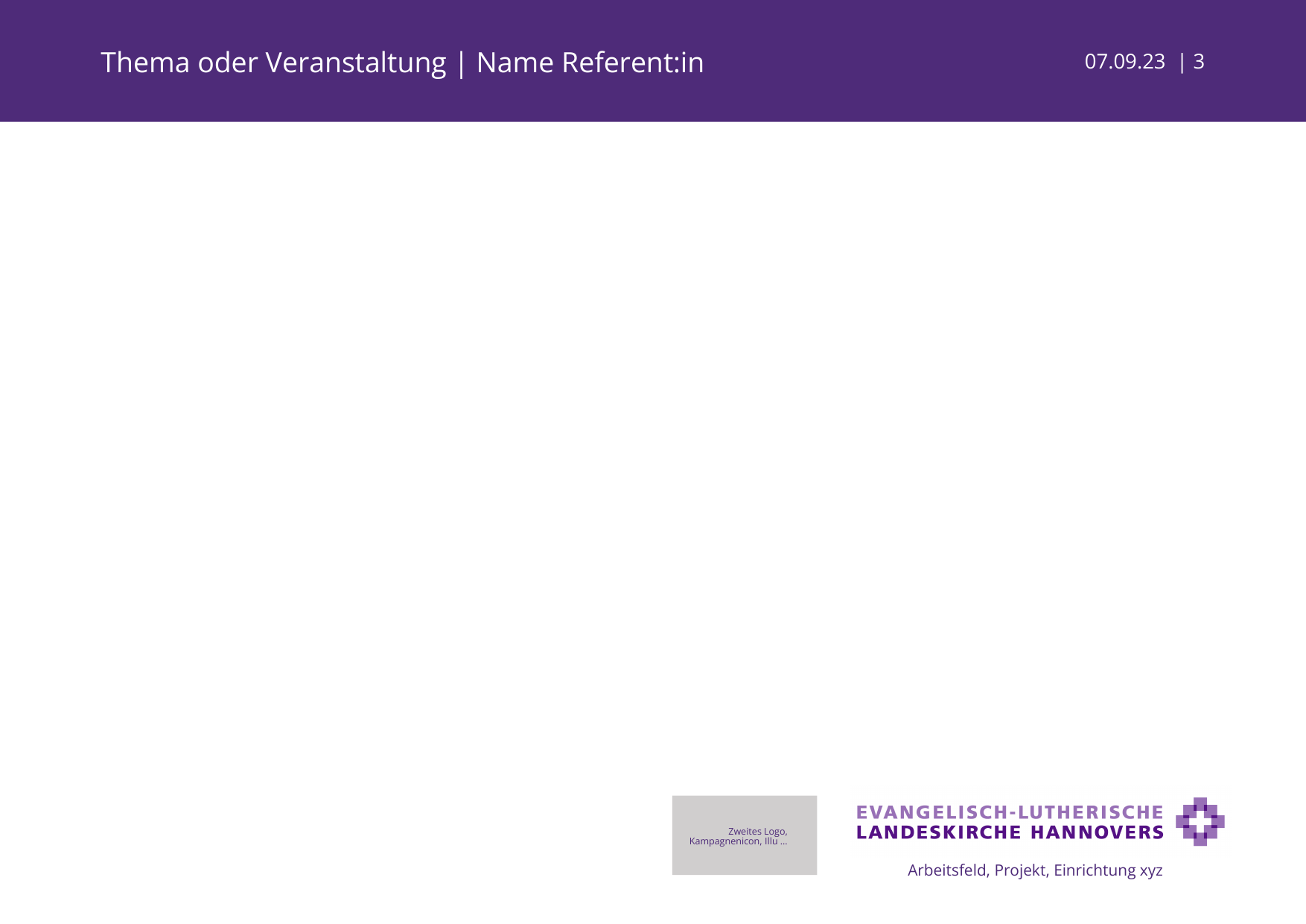

Thema oder Veranstaltung | Name Referent:in
#